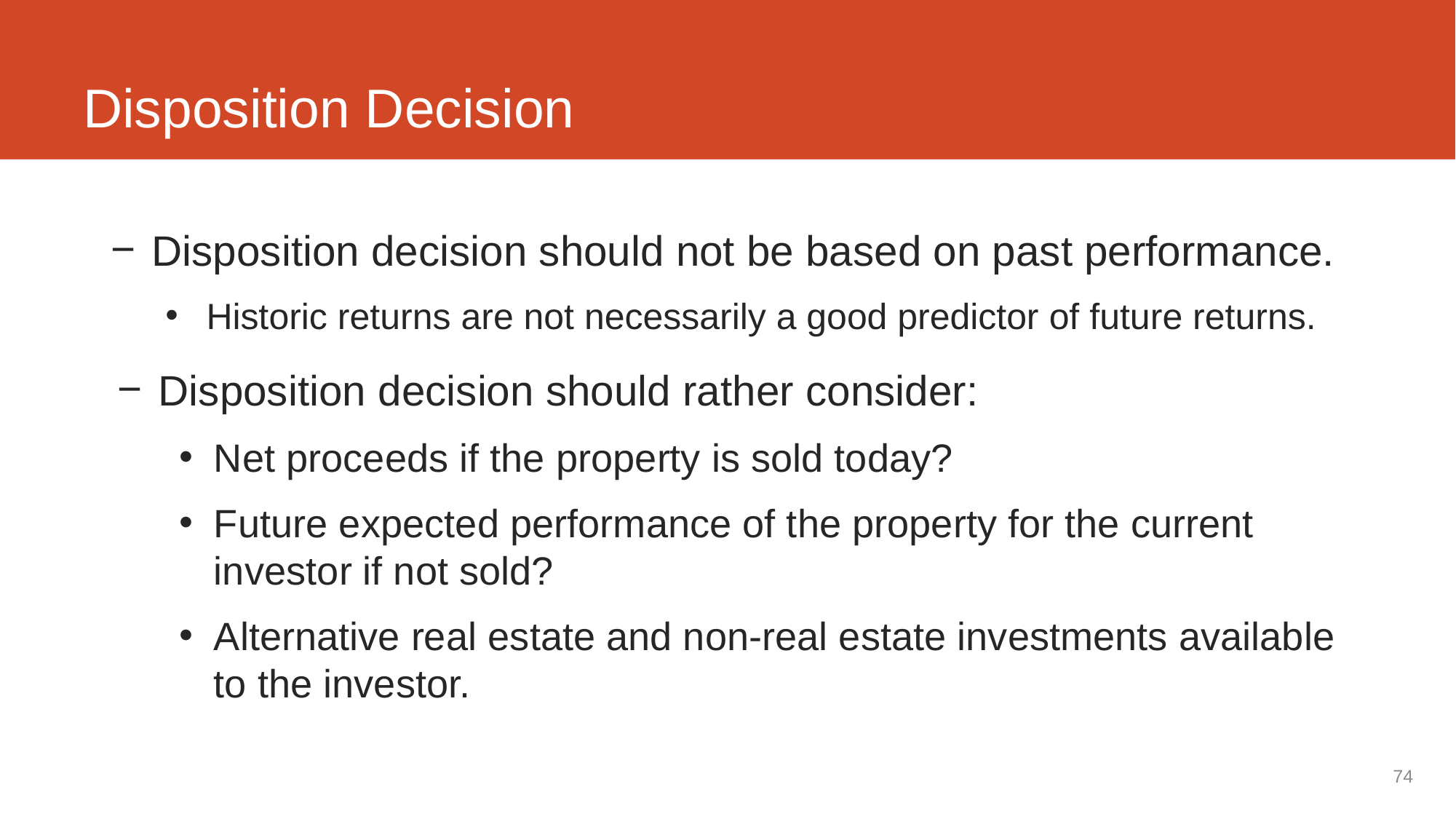

# Disposition Decision
Disposition decision should not be based on past performance.
Historic returns are not necessarily a good predictor of future returns.
Disposition decision should rather consider:
Net proceeds if the property is sold today?
Future expected performance of the property for the current investor if not sold?
Alternative real estate and non-real estate investments available to the investor.

74